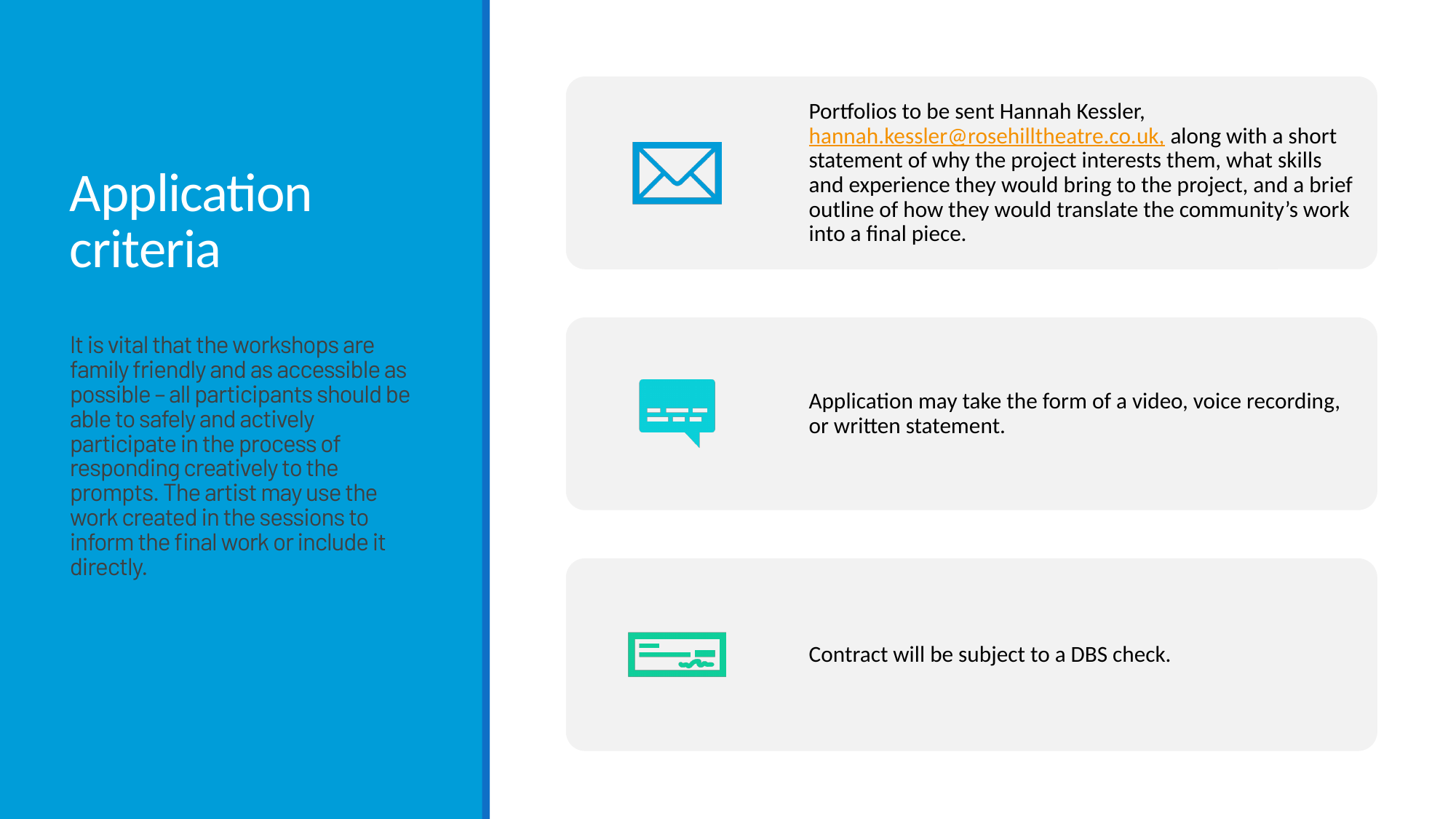

# Application criteria It is vital that the workshops are family friendly and as accessible as possible – all participants should be able to safely and actively participate in the process of responding creatively to the prompts. The artist may use the work created in the sessions to inform the final work or include it directly.
Portfolios to be sent Hannah Kessler, hannah.kessler@rosehilltheatre.co.uk, along with a short statement of why the project interests them, what skills and experience they would bring to the project, and a brief outline of how they would translate the community’s work into a final piece.
Application may take the form of a video, voice recording, or written statement.
Contract will be subject to a DBS check.